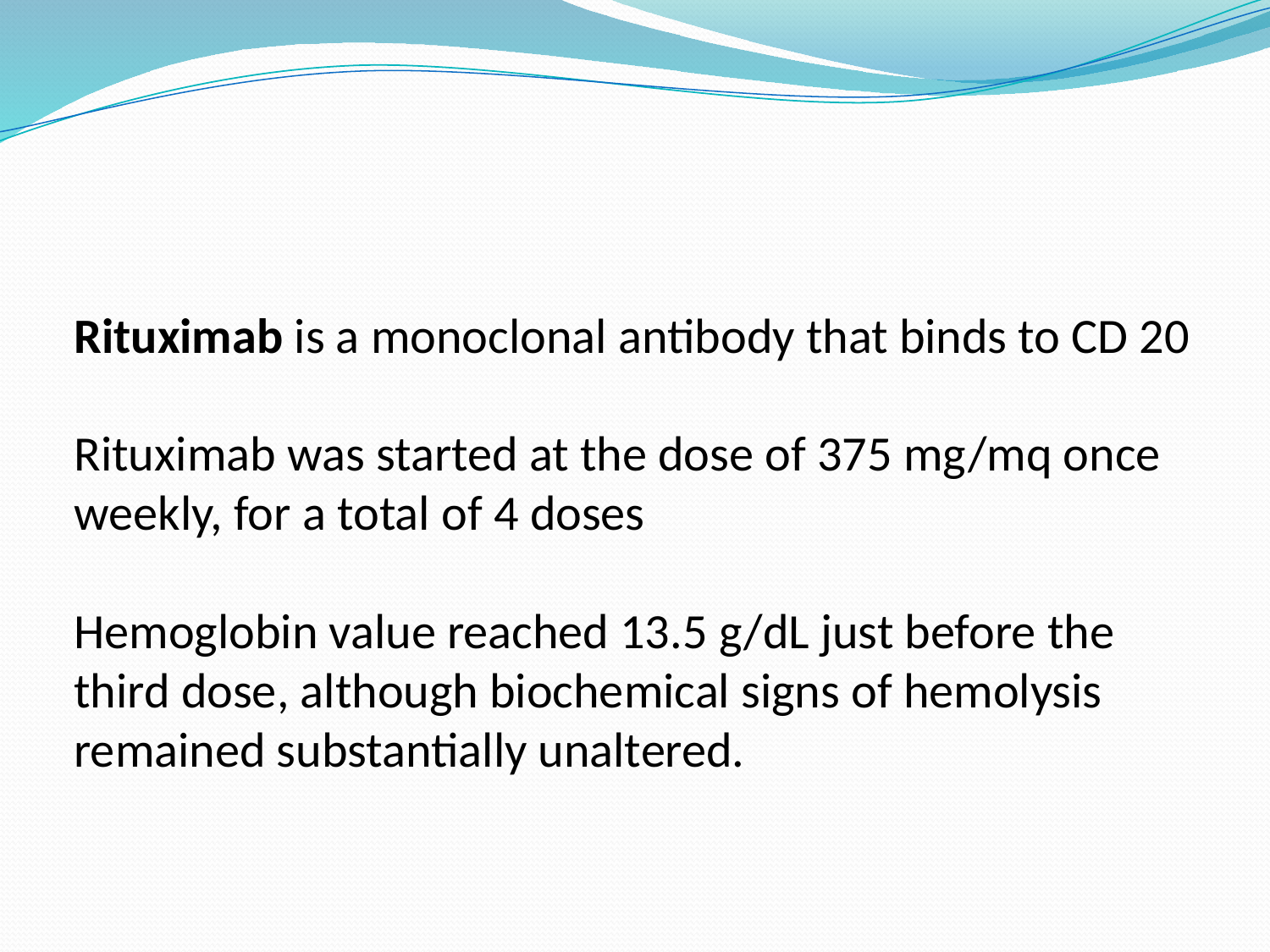

# Rituximab is a monoclonal antibody that binds to CD 20 Rituximab was started at the dose of 375 mg/mq once weekly, for a total of 4 doses Hemoglobin value reached 13.5 g/dL just before the third dose, although biochemical signs of hemolysis remained substantially unaltered.